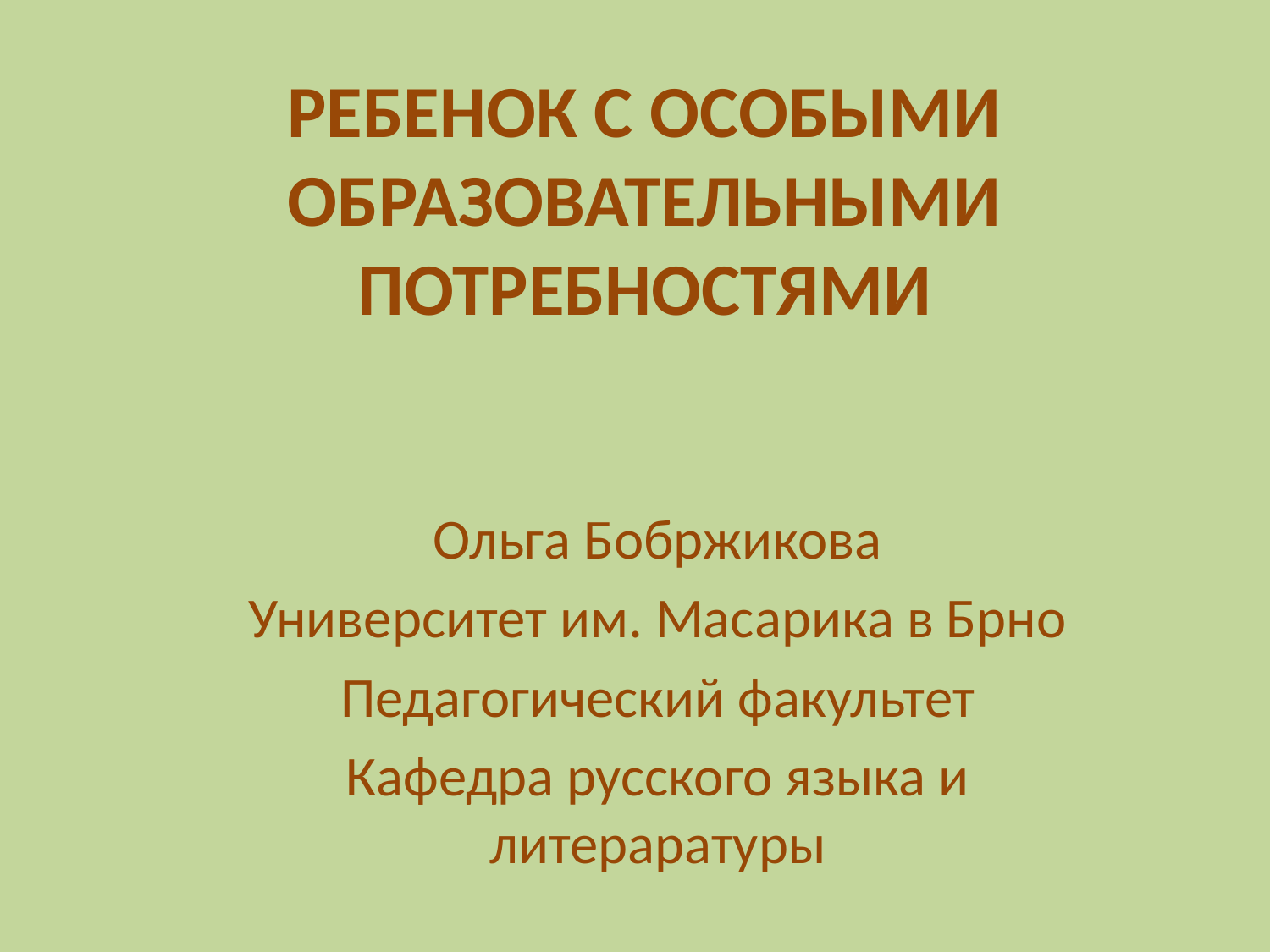

# РЕБЕНОК С ОСОБЫМИ ОБРАЗОВАТЕЛЬНЫМИ ПОТРЕБНОСТЯМИ
Ольга Бобржикова
Университет им. Масарика в Брно
Педагогический факультет
Кафедра русского языка и литераратуры